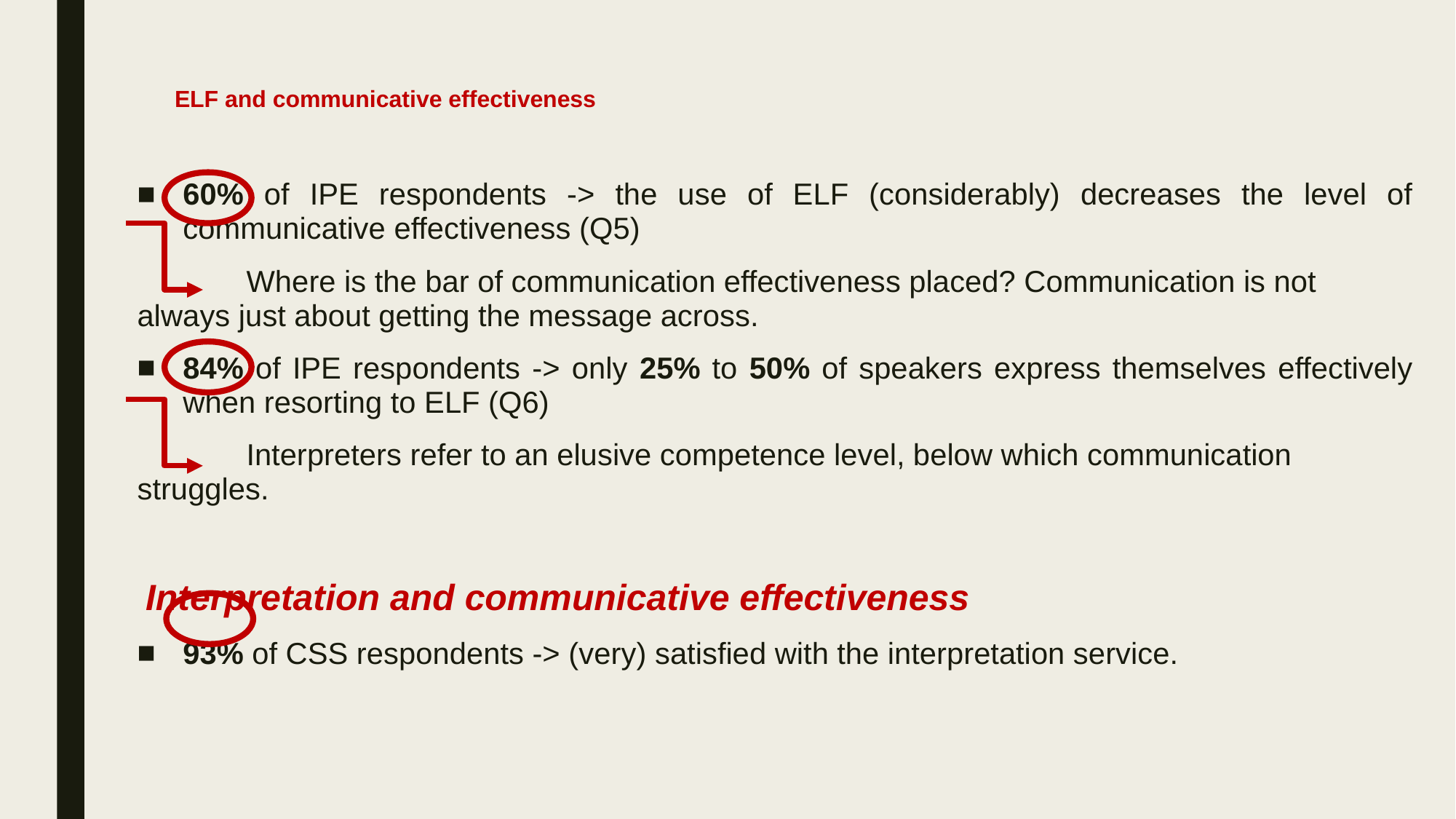

# ELF and communicative effectiveness
60% of IPE respondents -> the use of ELF (considerably) decreases the level of communicative effectiveness (Q5)
	Where is the bar of communication effectiveness placed? Communication is not 	always just about getting the message across.
84% of IPE respondents -> only 25% to 50% of speakers express themselves effectively when resorting to ELF (Q6)
 	Interpreters refer to an elusive competence level, below which communication struggles.

 Interpretation and communicative effectiveness
93% of CSS respondents -> (very) satisfied with the interpretation service.